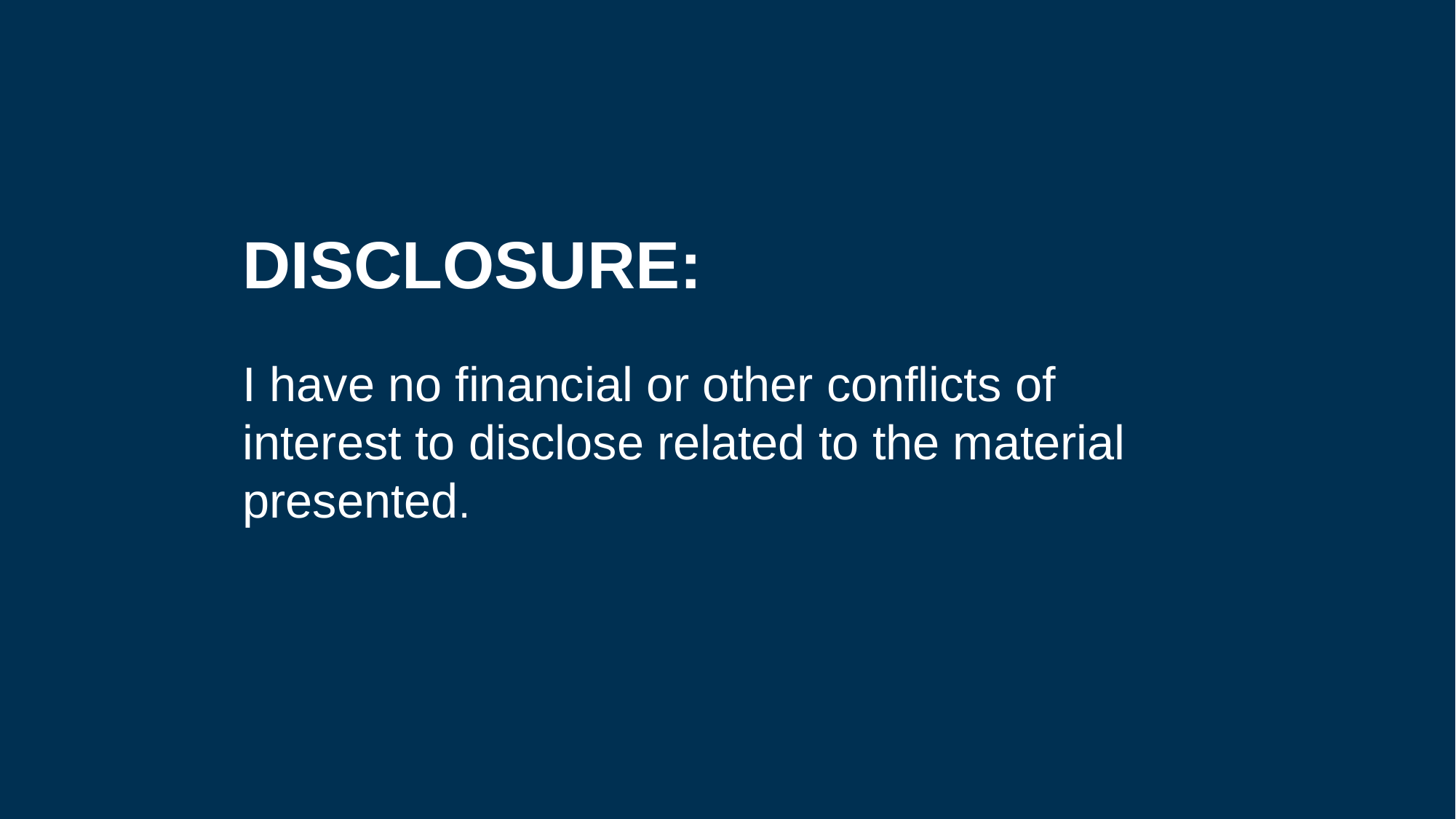

# DISCLOSURE: I have no financial or other conflicts of interest to disclose related to the material presented.